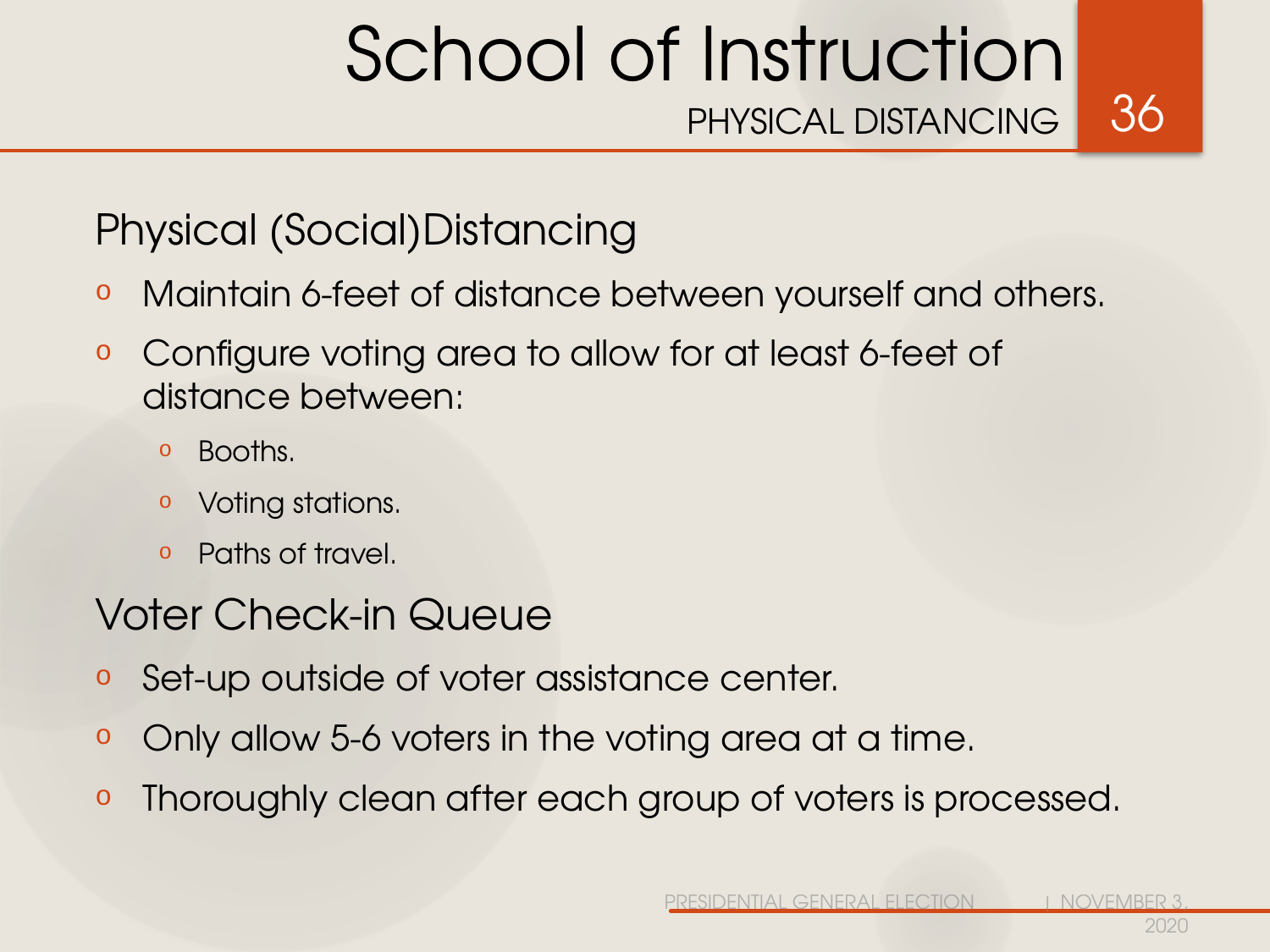

# School of Instruction
36
PHYSICAL DISTANCING
Physical (Social)Distancing
Maintain 6-feet of distance between yourself and others.
Configure voting area to allow for at least 6-feet of distance between:
Booths.
Voting stations.
Paths of travel.
Voter Check-in Queue
Set-up outside of voter assistance center.
Only allow 5-6 voters in the voting area at a time.
Thoroughly clean after each group of voters is processed.

PRESIDENTIAL GENERAL ELECTION	|  NOVEMBER 3, 2020